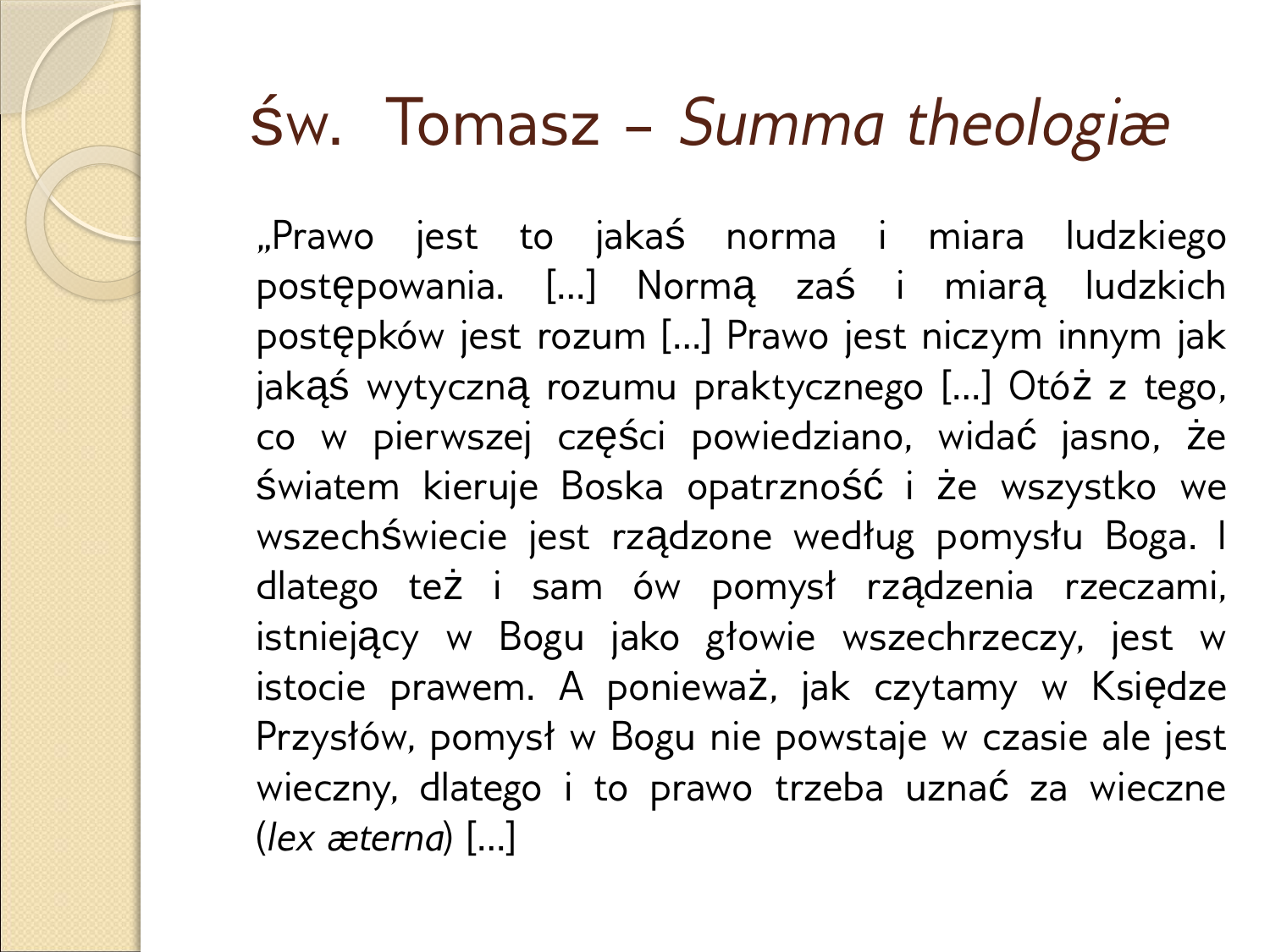

# św.  Tomasz – Summa theologiae
	„Prawo jest to jakaś norma i miara ludzkiego postępowania. […] Normą zaś i miarą ludzkich postępków jest rozum […] Prawo jest niczym innym jak jakąś wytyczną rozumu praktycznego […] Otóż z tego, co w pierwszej części powiedziano, widać jasno, że światem kieruje Boska opatrzność i że wszystko we wszechświecie jest rządzone według pomysłu Boga. I dlatego też i sam ów pomysł rządzenia rzeczami, istniejący w Bogu jako głowie wszechrzeczy, jest w istocie prawem. A ponieważ, jak czytamy w Księdze Przysłów, pomysł w Bogu nie powstaje w czasie ale jest wieczny, dlatego i to prawo trzeba uznać za wieczne (lex aeterna) […]